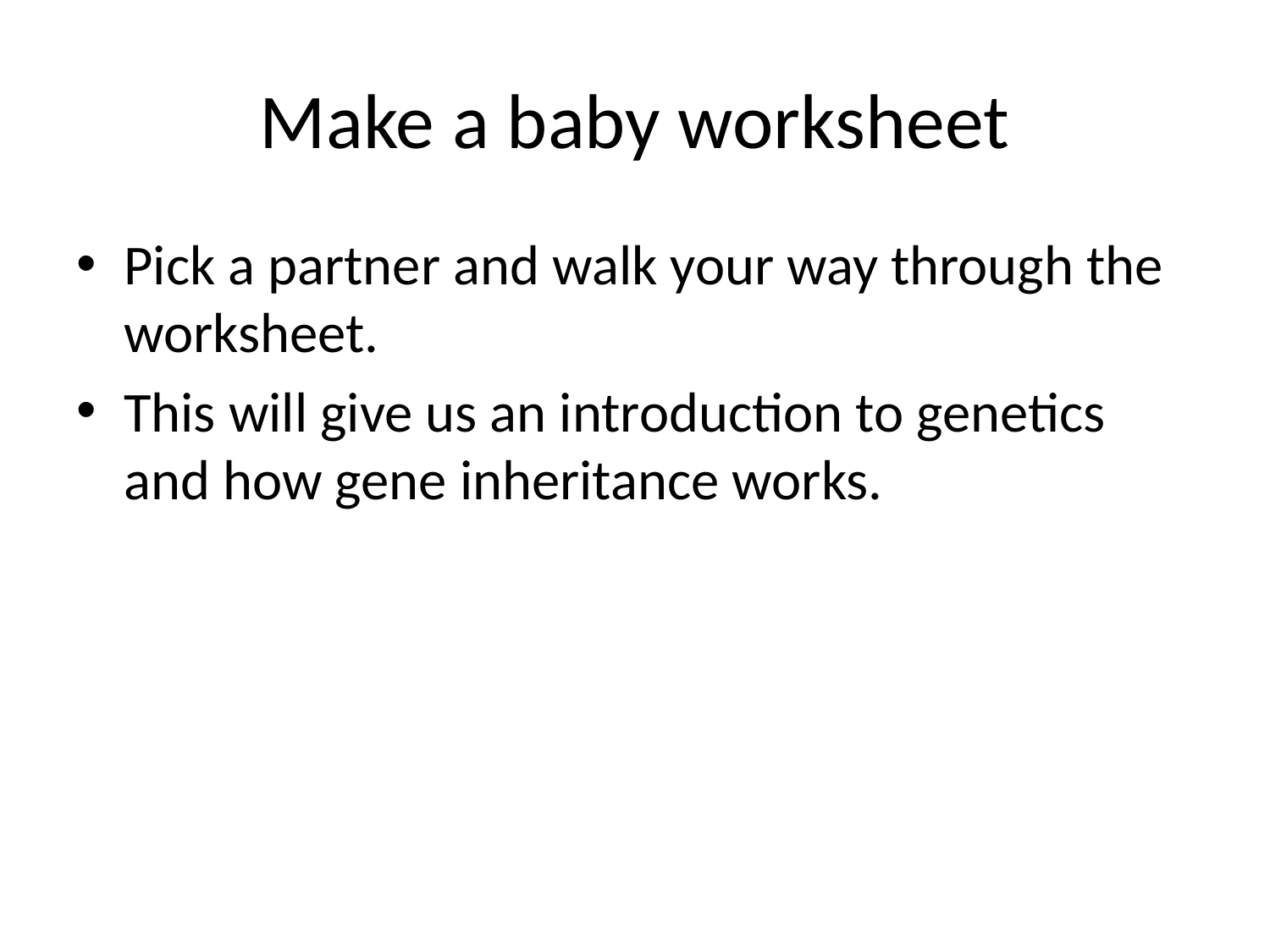

# Make a baby worksheet
Pick a partner and walk your way through the worksheet.
This will give us an introduction to genetics and how gene inheritance works.